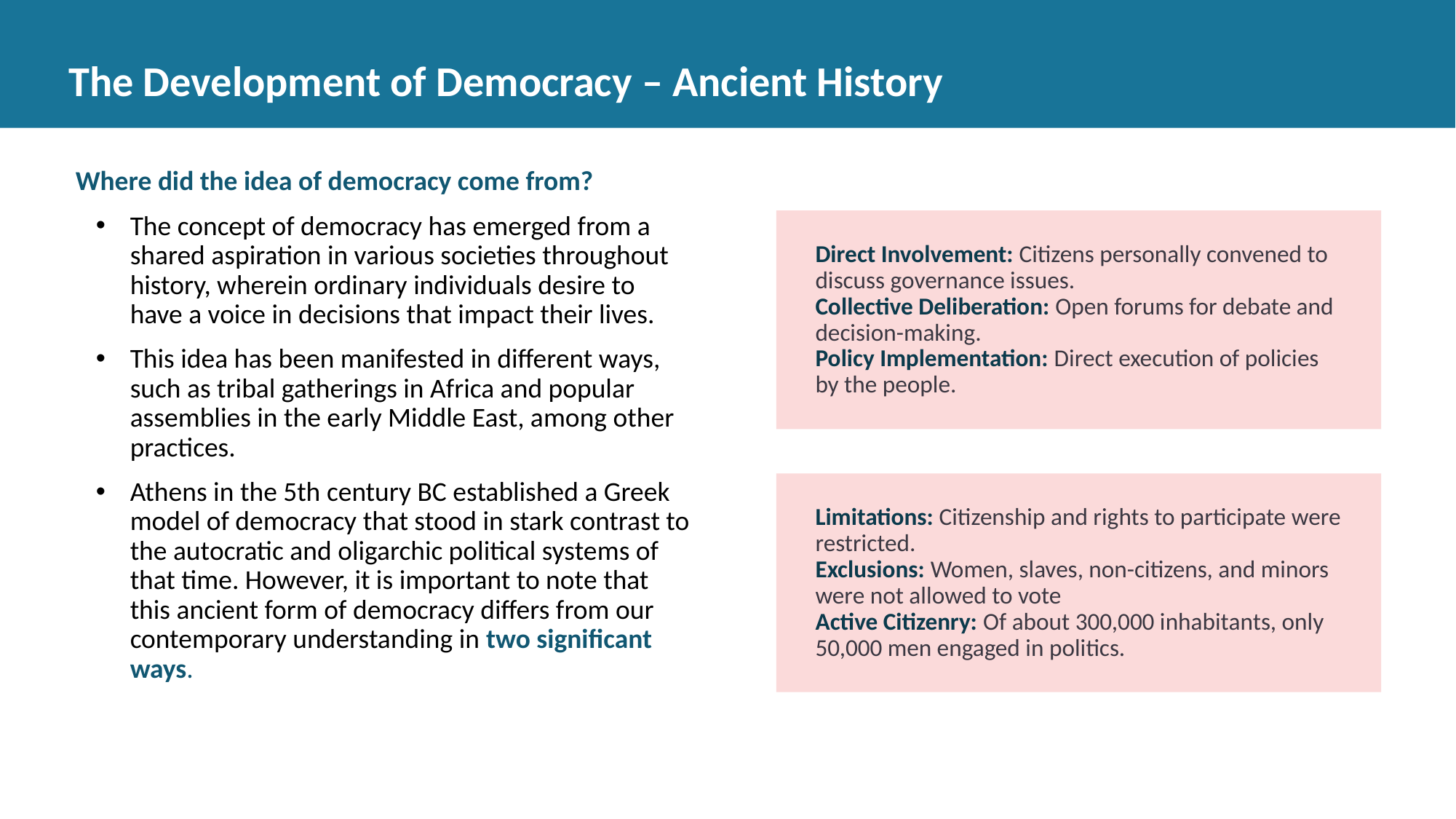

# The Development of Democracy – Ancient History
 Where did the idea of democracy come from?
The concept of democracy has emerged from a shared aspiration in various societies throughout history, wherein ordinary individuals desire to have a voice in decisions that impact their lives.
This idea has been manifested in different ways, such as tribal gatherings in Africa and popular assemblies in the early Middle East, among other practices.
Athens in the 5th century BC established a Greek model of democracy that stood in stark contrast to the autocratic and oligarchic political systems of that time. However, it is important to note that this ancient form of democracy differs from our contemporary understanding in two significant ways.

Direct Involvement: Citizens personally convened to discuss governance issues.
Collective Deliberation: Open forums for debate and decision-making.
Policy Implementation: Direct execution of policies by the people.

Limitations: Citizenship and rights to participate were restricted.
Exclusions: Women, slaves, non-citizens, and minors were not allowed to vote
Active Citizenry: Of about 300,000 inhabitants, only 50,000 men engaged in politics.